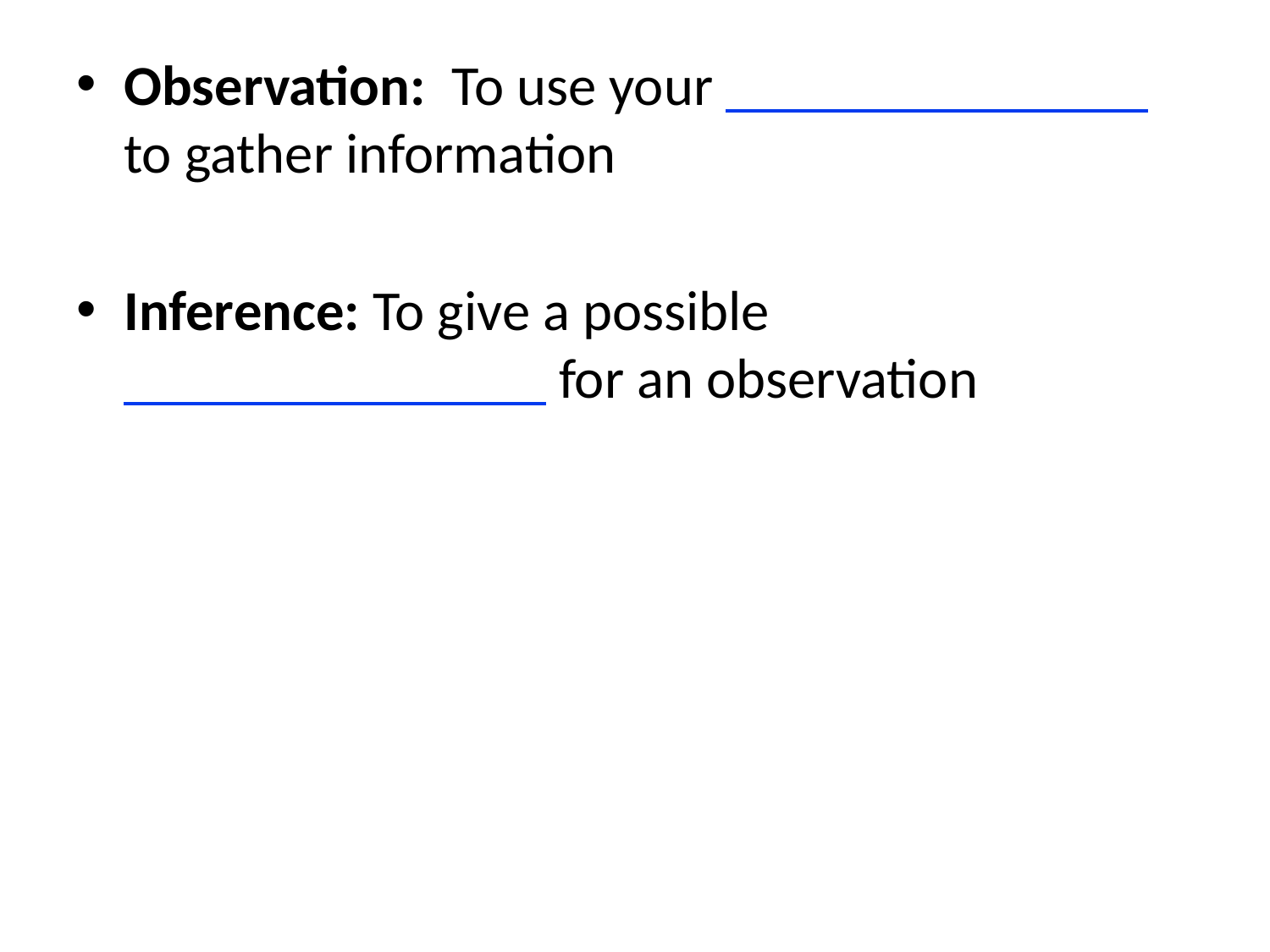

#
Observation:  To use your _______________ to gather information

Inference: To give a possible _______________ for an observation